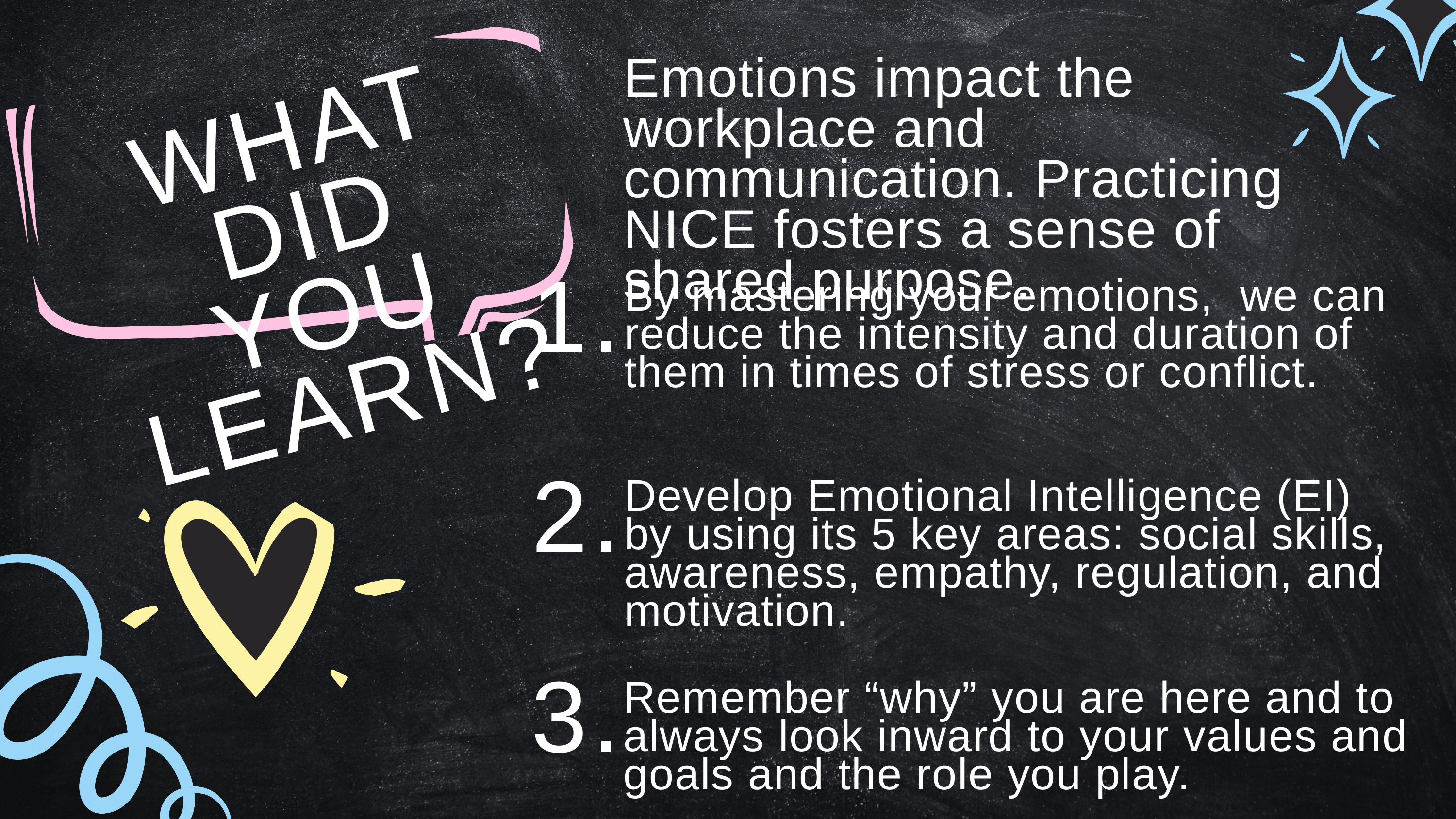

Emotions impact the workplace and communication. Practicing NICE fosters a sense of shared purpose.

WHAT DID YOU LEARN?
1.
By mastering your emotions,  we can reduce the intensity and duration of them in times of stress or conflict.
2.
Develop Emotional Intelligence (EI) by using its 5 key areas: social skills, awareness, empathy, regulation, and motivation.

3.
Remember “why” you are here and to always look inward to your values and goals and the role you play.